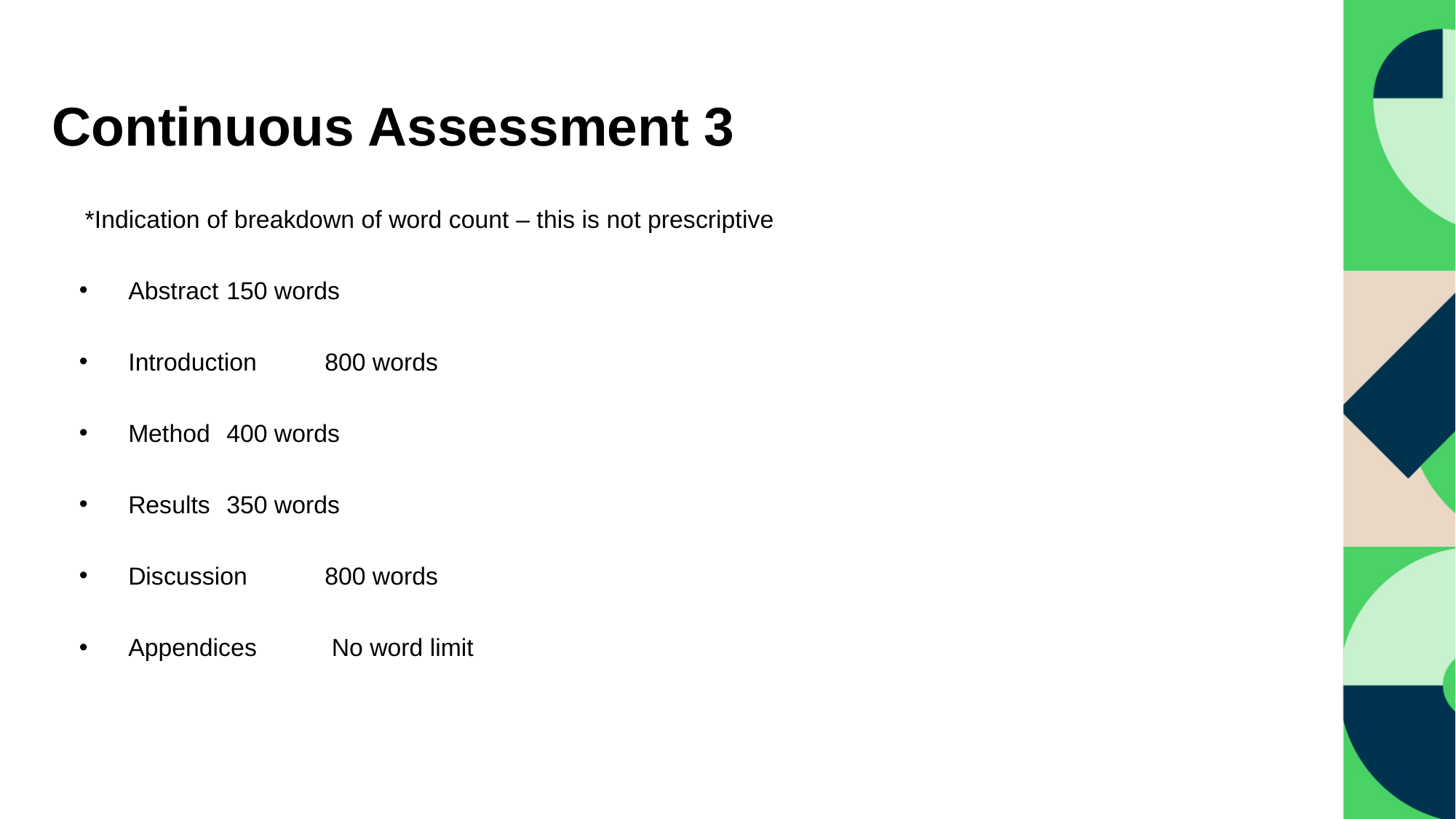

# Continuous Assessment 3
*Indication of breakdown of word count – this is not prescriptive
Abstract	150 words
Introduction	800 words
Method	400 words
Results	350 words
Discussion	800 words
Appendices	 No word limit